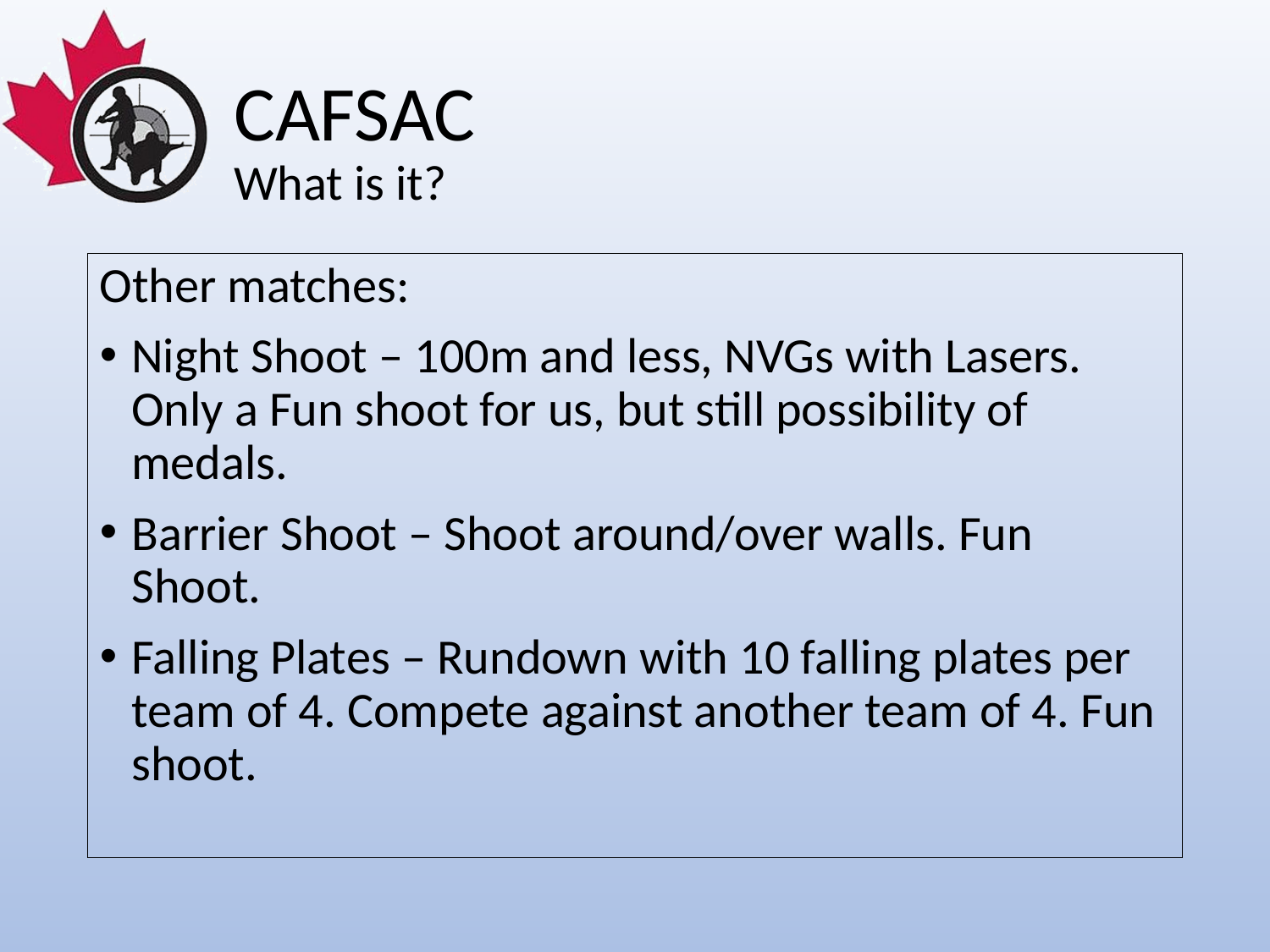

CAFSAC
What is it?
# Other matches:
Night Shoot – 100m and less, NVGs with Lasers. Only a Fun shoot for us, but still possibility of medals.
Barrier Shoot – Shoot around/over walls. Fun Shoot.
Falling Plates – Rundown with 10 falling plates per team of 4. Compete against another team of 4. Fun shoot.